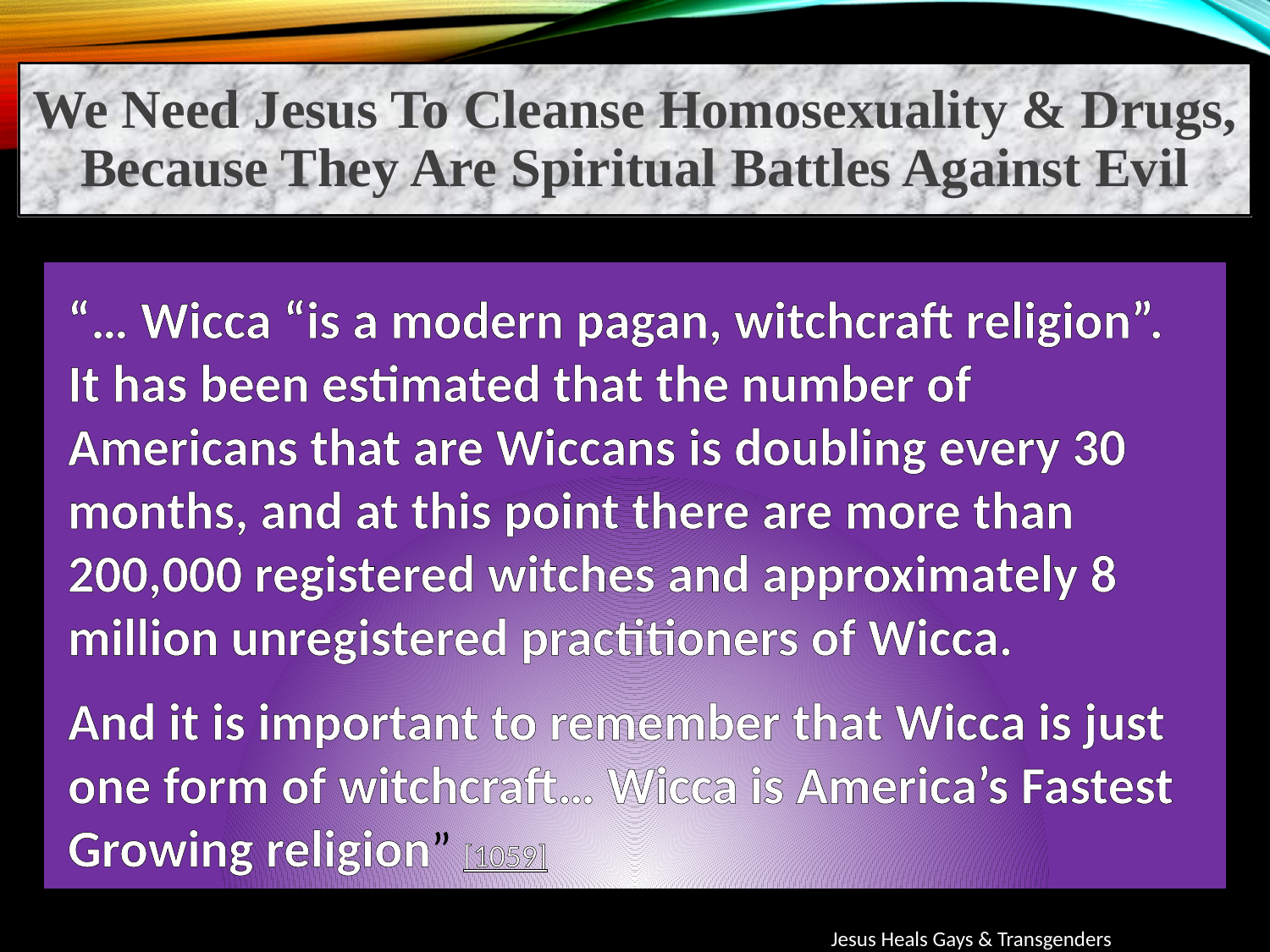

We Need Jesus To Cleanse Homosexuality & Drugs, Because They Are Spiritual Battles Against Evil
“… Wicca “is a modern pagan, witchcraft religion”.  It has been estimated that the number of Americans that are Wiccans is doubling every 30 months, and at this point there are more than 200,000 registered witches and approximately 8 million unregistered practitioners of Wicca.
And it is important to remember that Wicca is just one form of witchcraft… Wicca is America’s Fastest Growing religion” [1059]
Jesus Heals Gays & Transgenders